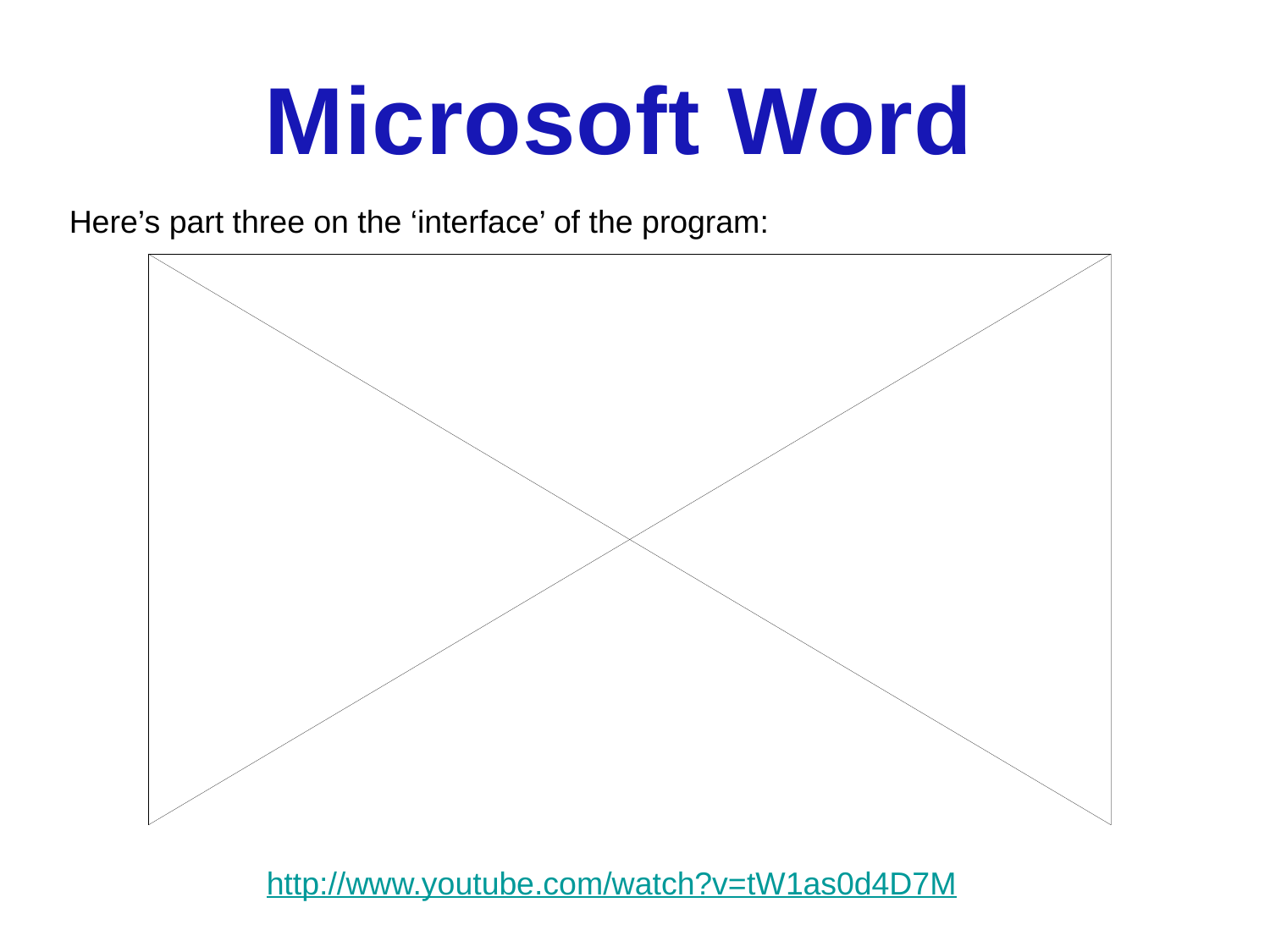

Microsoft Word
Here’s part three on the ‘interface’ of the program:
http://www.youtube.com/watch?v=tW1as0d4D7M